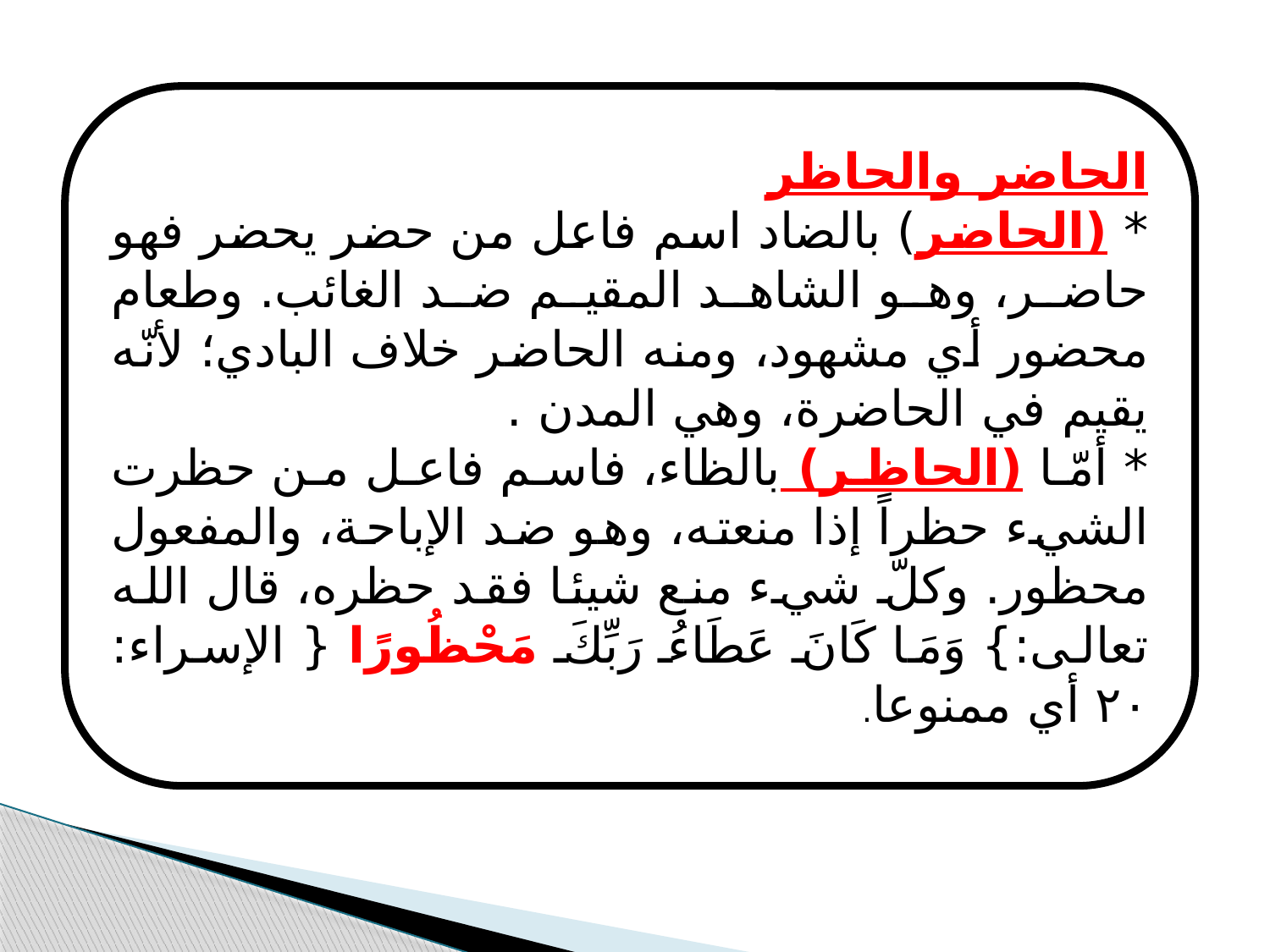

الحاضر والحاظر
* (الحاضر) بالضاد اسم فاعل من حضر يحضر فهو حاضر، وهو الشاهد المقيم ضد الغائب. وطعام محضور أي مشهود، ومنه الحاضر خلاف البادي؛ لأنّه يقيم في الحاضرة، وهي المدن .
* أمّا (الحاظر) بالظاء، فاسم فاعل من حظرت الشيء حظراً إذا منعته، وهو ضد الإباحة، والمفعول محظور. وكلّ شيء منع شيئا فقد حظره، قال الله تعالى:} وَمَا كَانَ عَطَاءُ رَبِّكَ مَحْظُورًا { الإسراء: ٢٠ أي ممنوعا.